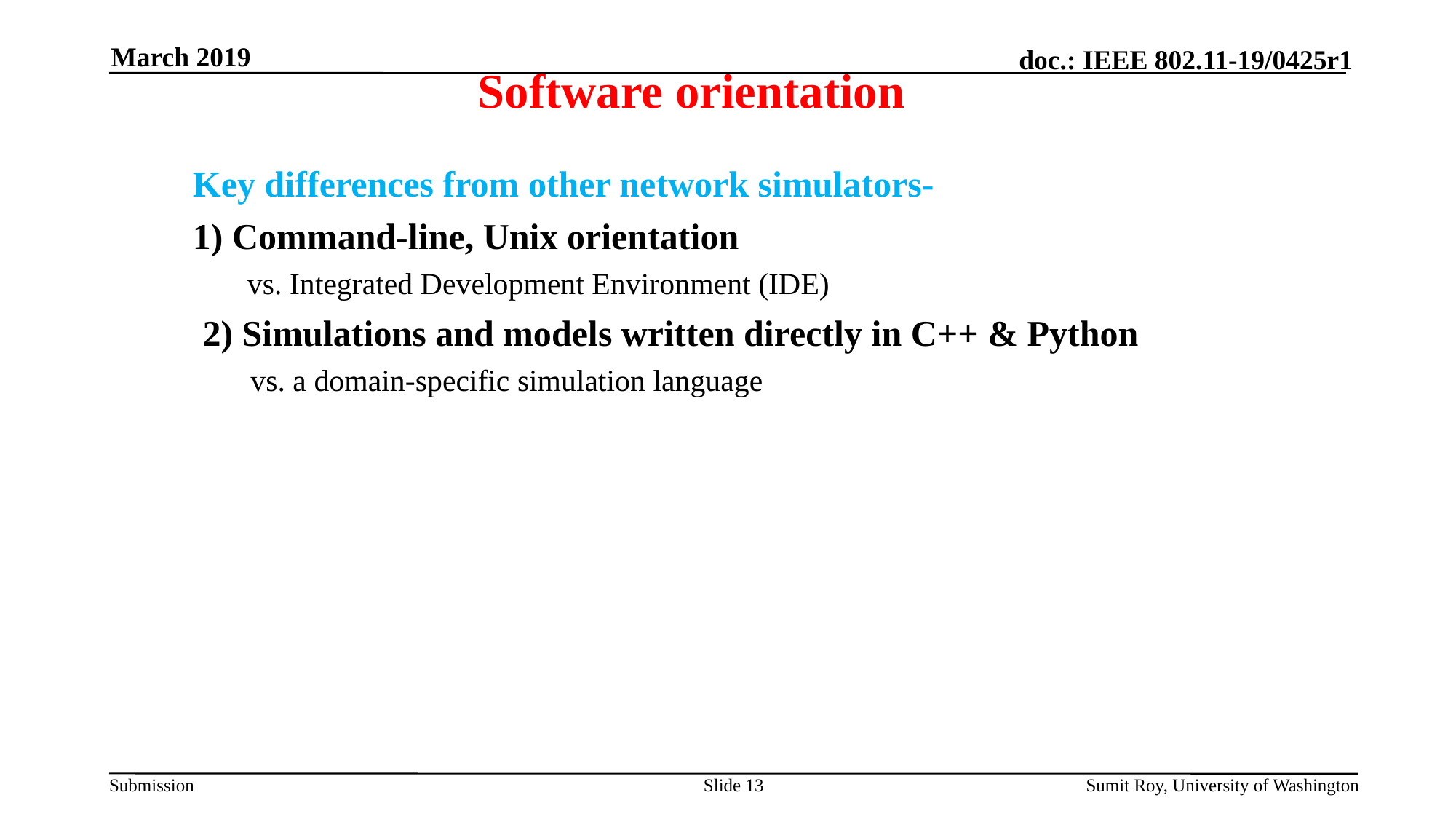

# Software orientation
March 2019
Key differences from other network simulators-
1) Command-line, Unix orientation
vs. Integrated Development Environment (IDE)
2) Simulations and models written directly in C++ & Python
vs. a domain-specific simulation language

Slide 13
Sumit Roy, University of Washington